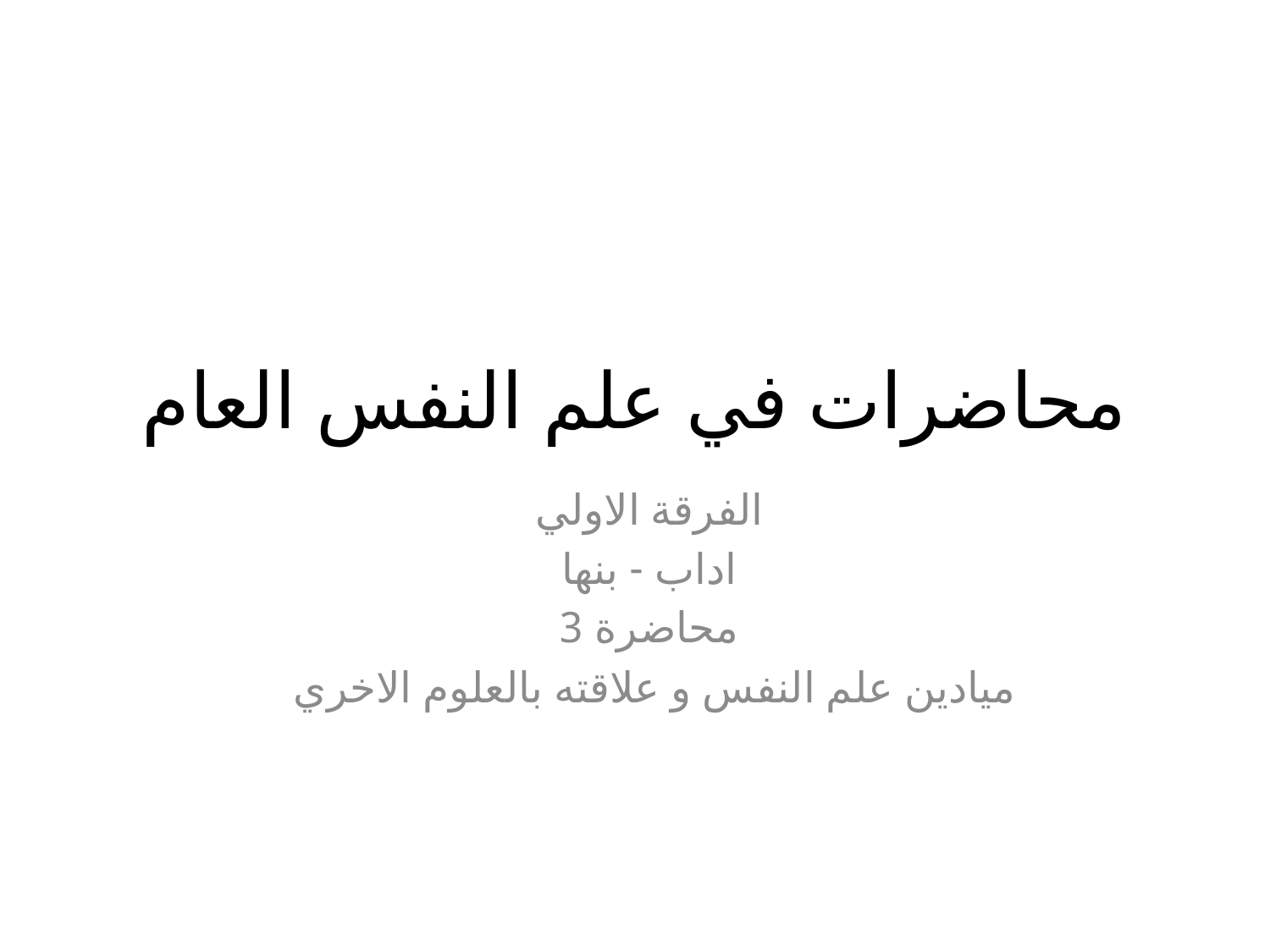

# محاضرات في علم النفس العام
الفرقة الاولي
اداب - بنها
محاضرة 3
ميادين علم النفس و علاقته بالعلوم الاخري